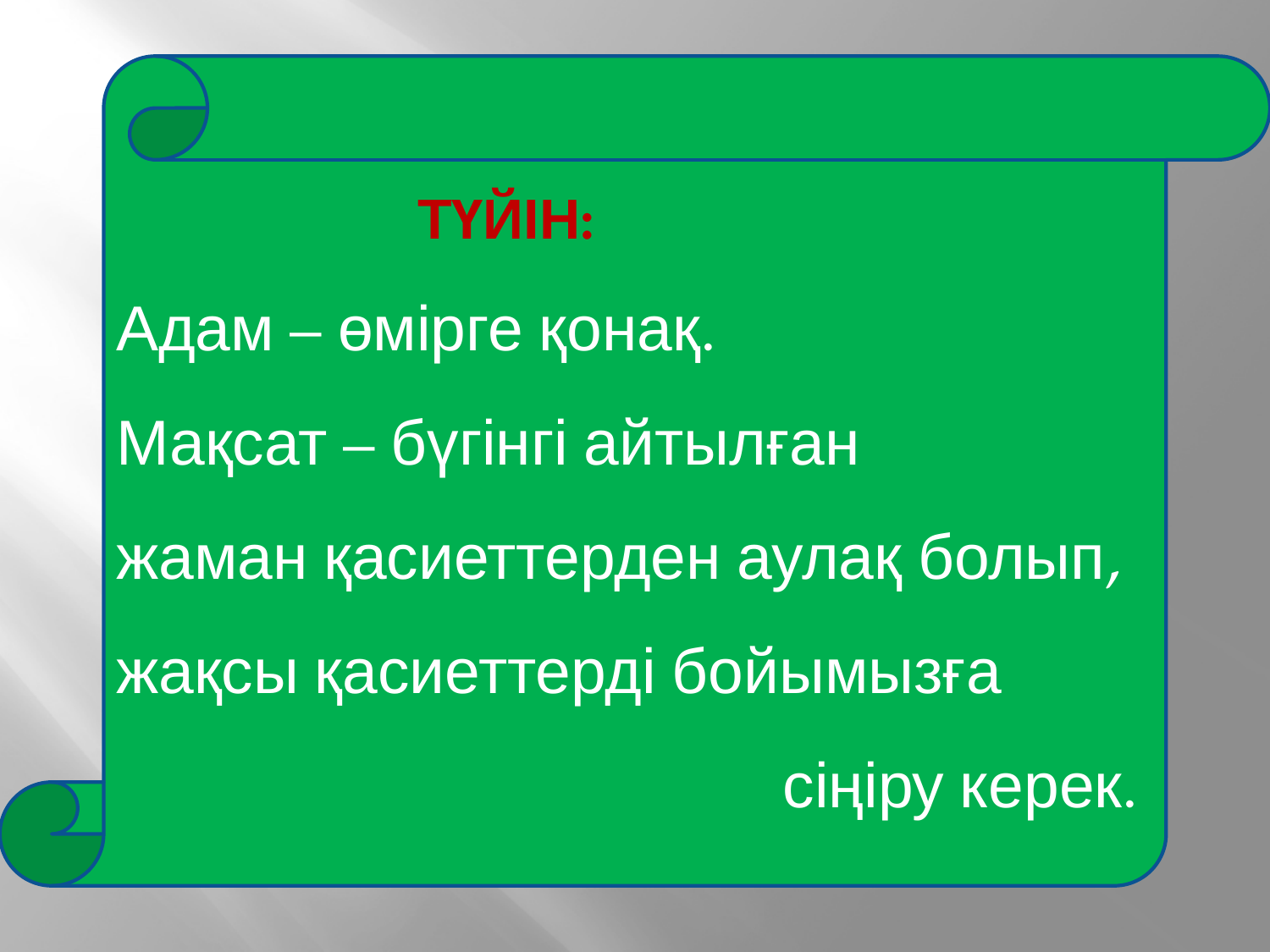

#

Адам – өмірге қонақ.
Мақсат – бүгінгі айтылған
жаман қасиеттерден аулақ болып,
жақсы қасиеттерді бойымызға
                                          сіңіру керек.
ТҮЙІН: